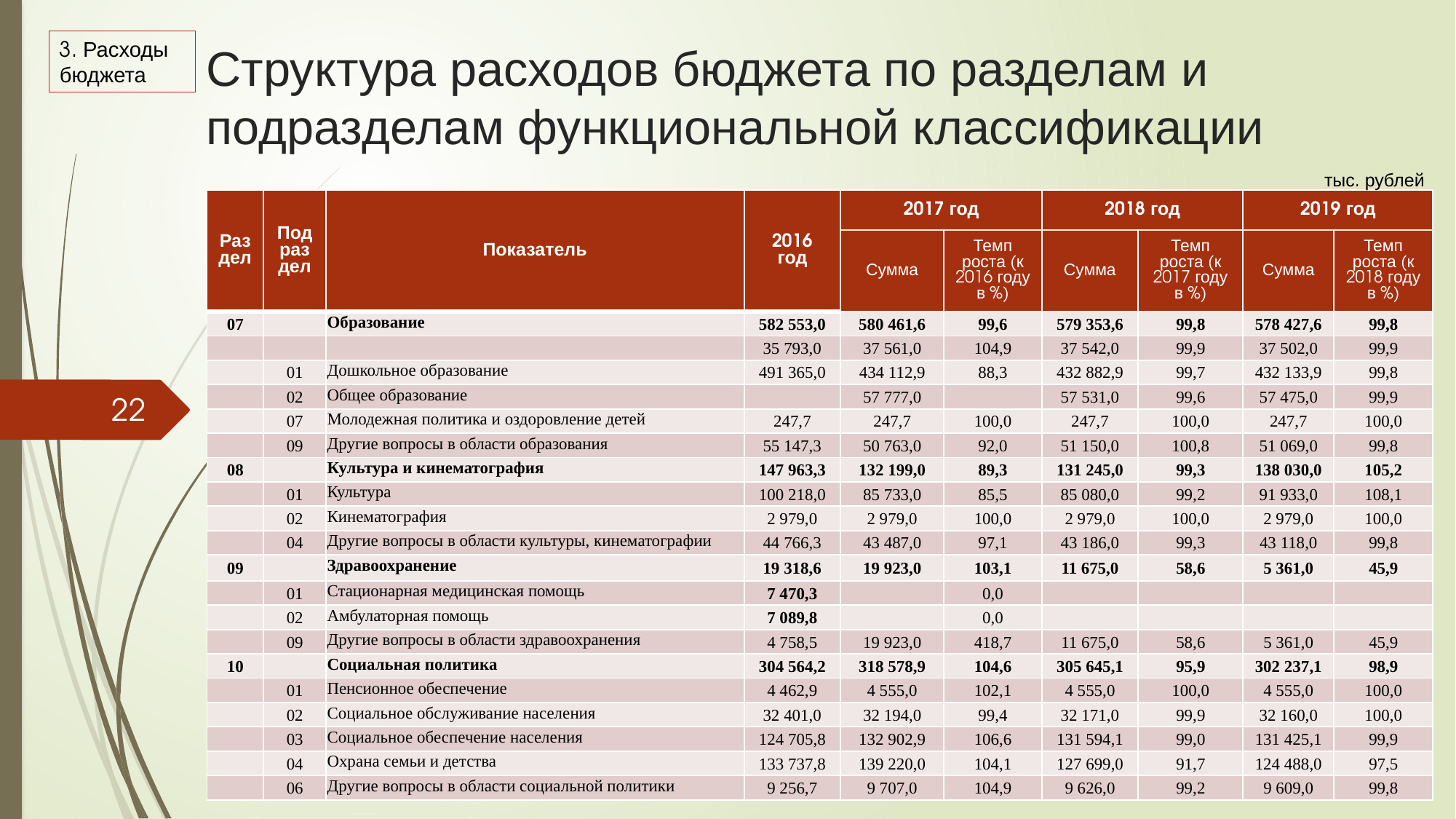

Структура расходов бюджета по разделам и подразделам функциональной классификации
3. Расходы бюджета
тыс. рублей
| Раздел | Подраздел | Показатель | 2016 год | 2017 год |  | 2018 год |  | 2019 год |  |
| --- | --- | --- | --- | --- | --- | --- | --- | --- | --- |
|  |  |  |  | Сумма | Темп роста (к 2016 году в %) | Сумма | Темп роста (к 2017 году в %) | Сумма | Темп роста (к 2018 году в %) |
| 07 |  | Образование | 582 553,0 | 580 461,6 | 99,6 | 579 353,6 | 99,8 | 578 427,6 | 99,8 |
|  |  |  | 35 793,0 | 37 561,0 | 104,9 | 37 542,0 | 99,9 | 37 502,0 | 99,9 |
|  | 01 | Дошкольное образование | 491 365,0 | 434 112,9 | 88,3 | 432 882,9 | 99,7 | 432 133,9 | 99,8 |
|  | 02 | Общее образование |  | 57 777,0 |  | 57 531,0 | 99,6 | 57 475,0 | 99,9 |
|  | 07 | Молодежная политика и оздоровление детей | 247,7 | 247,7 | 100,0 | 247,7 | 100,0 | 247,7 | 100,0 |
|  | 09 | Другие вопросы в области образования | 55 147,3 | 50 763,0 | 92,0 | 51 150,0 | 100,8 | 51 069,0 | 99,8 |
| 08 |  | Культура и кинематография | 147 963,3 | 132 199,0 | 89,3 | 131 245,0 | 99,3 | 138 030,0 | 105,2 |
|  | 01 | Культура | 100 218,0 | 85 733,0 | 85,5 | 85 080,0 | 99,2 | 91 933,0 | 108,1 |
|  | 02 | Кинематография | 2 979,0 | 2 979,0 | 100,0 | 2 979,0 | 100,0 | 2 979,0 | 100,0 |
|  | 04 | Другие вопросы в области культуры, кинематографии | 44 766,3 | 43 487,0 | 97,1 | 43 186,0 | 99,3 | 43 118,0 | 99,8 |
| 09 |  | Здравоохранение | 19 318,6 | 19 923,0 | 103,1 | 11 675,0 | 58,6 | 5 361,0 | 45,9 |
|  | 01 | Стационарная медицинская помощь | 7 470,3 |  | 0,0 |  |  |  |  |
|  | 02 | Амбулаторная помощь | 7 089,8 |  | 0,0 |  |  |  |  |
|  | 09 | Другие вопросы в области здравоохранения | 4 758,5 | 19 923,0 | 418,7 | 11 675,0 | 58,6 | 5 361,0 | 45,9 |
| 10 |  | Социальная политика | 304 564,2 | 318 578,9 | 104,6 | 305 645,1 | 95,9 | 302 237,1 | 98,9 |
|  | 01 | Пенсионное обеспечение | 4 462,9 | 4 555,0 | 102,1 | 4 555,0 | 100,0 | 4 555,0 | 100,0 |
|  | 02 | Социальное обслуживание населения | 32 401,0 | 32 194,0 | 99,4 | 32 171,0 | 99,9 | 32 160,0 | 100,0 |
|  | 03 | Социальное обеспечение населения | 124 705,8 | 132 902,9 | 106,6 | 131 594,1 | 99,0 | 131 425,1 | 99,9 |
|  | 04 | Охрана семьи и детства | 133 737,8 | 139 220,0 | 104,1 | 127 699,0 | 91,7 | 124 488,0 | 97,5 |
|  | 06 | Другие вопросы в области социальной политики | 9 256,7 | 9 707,0 | 104,9 | 9 626,0 | 99,2 | 9 609,0 | 99,8 |
22